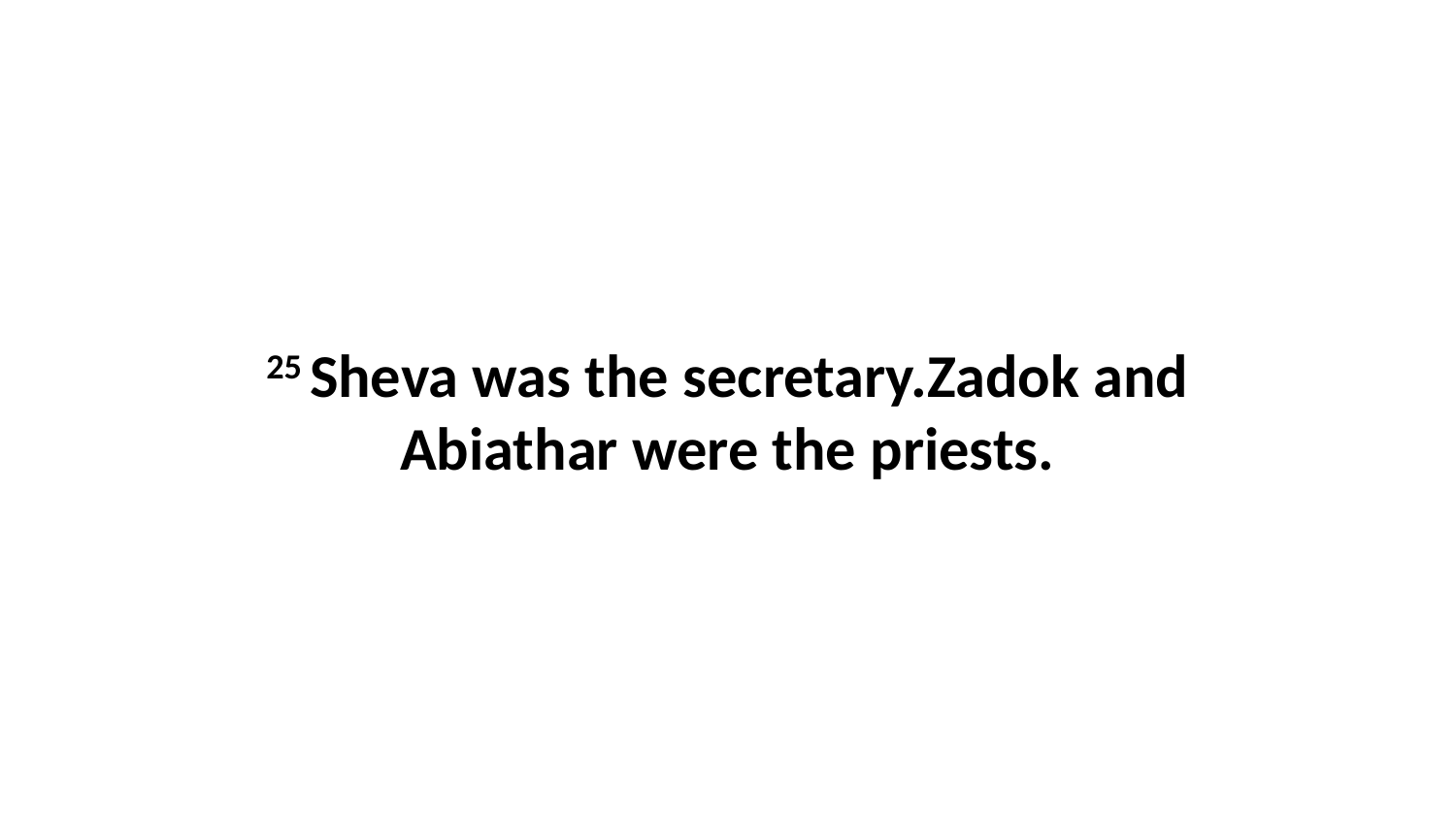

25 Sheva was the secretary.Zadok and Abiathar were the priests.